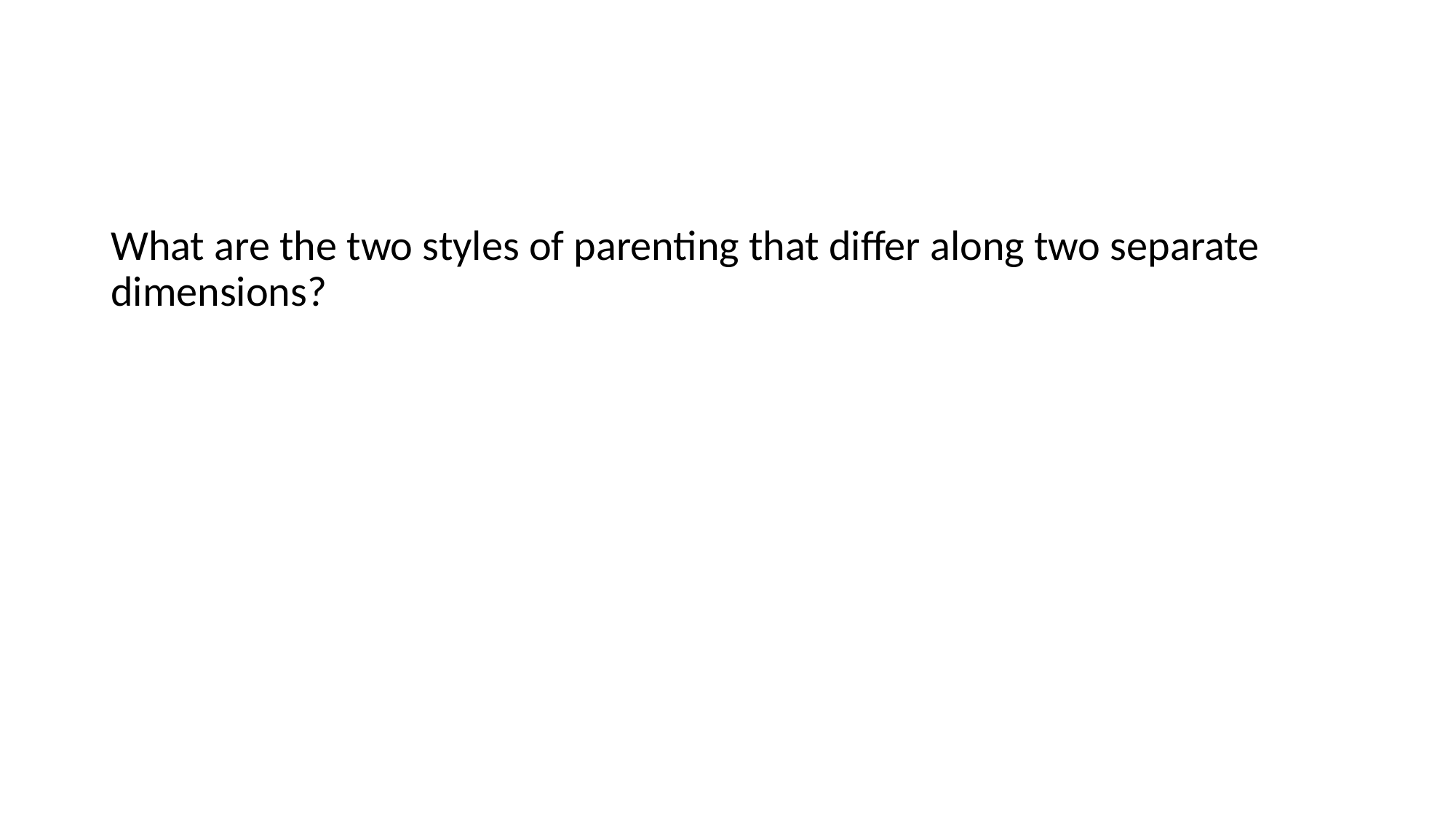

#
What are the two styles of parenting that differ along two separate dimensions?